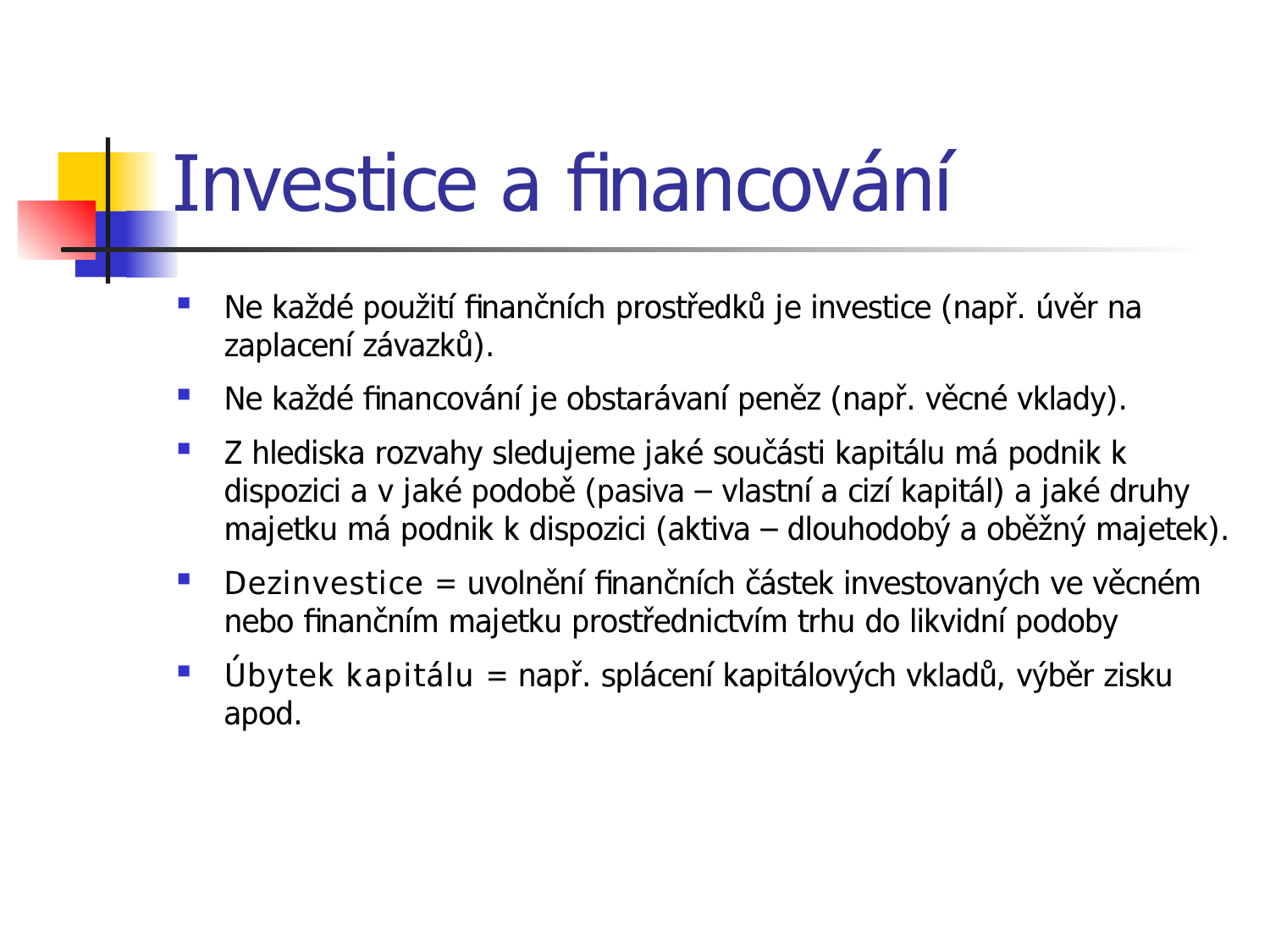

# Investice a financování
Ne každé použití finančních prostředků je investice (např. úvěr na zaplacení závazků).
Ne každé financování je obstarávaní peněz (např. věcné vklady).
Z hlediska rozvahy sledujeme jaké součásti kapitálu má podnik k dispozici a v jaké podobě (pasiva – vlastní a cizí kapitál) a jaké druhy majetku má podnik k dispozici (aktiva – dlouhodobý a oběžný majetek).
Dezinvestice = uvolnění finančních částek investovaných ve věcném nebo finančním majetku prostřednictvím trhu do likvidní podoby
Úbytek kapitálu = např. splácení kapitálových vkladů, výběr zisku apod.